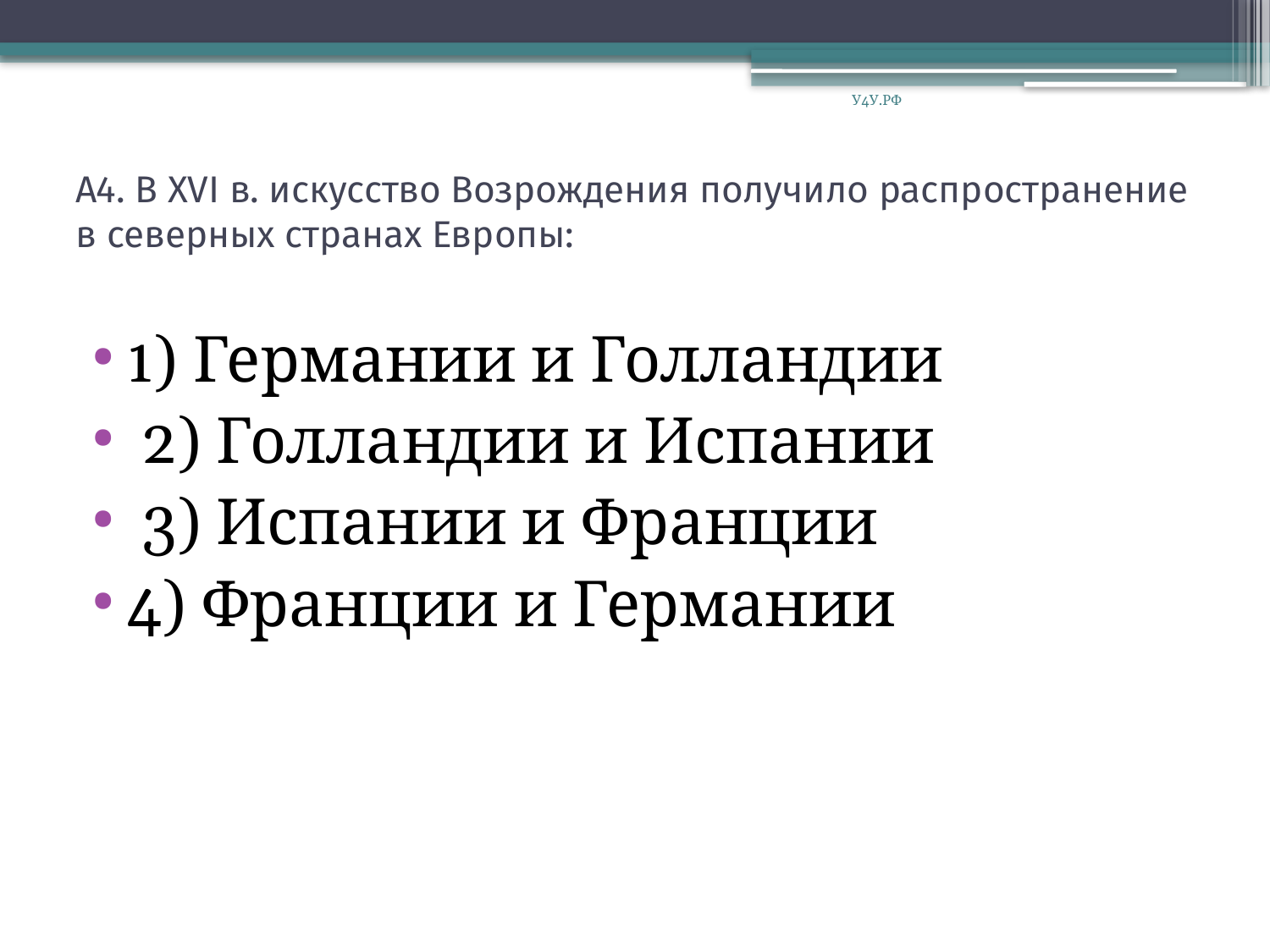

У4У.РФ
# А4. В XVI в. искусство Возрождения получило распространение в северных странах Европы:
1) Германии и Голландии
 2) Голландии и Испании
 3) Испании и Франции
4) Франции и Германии